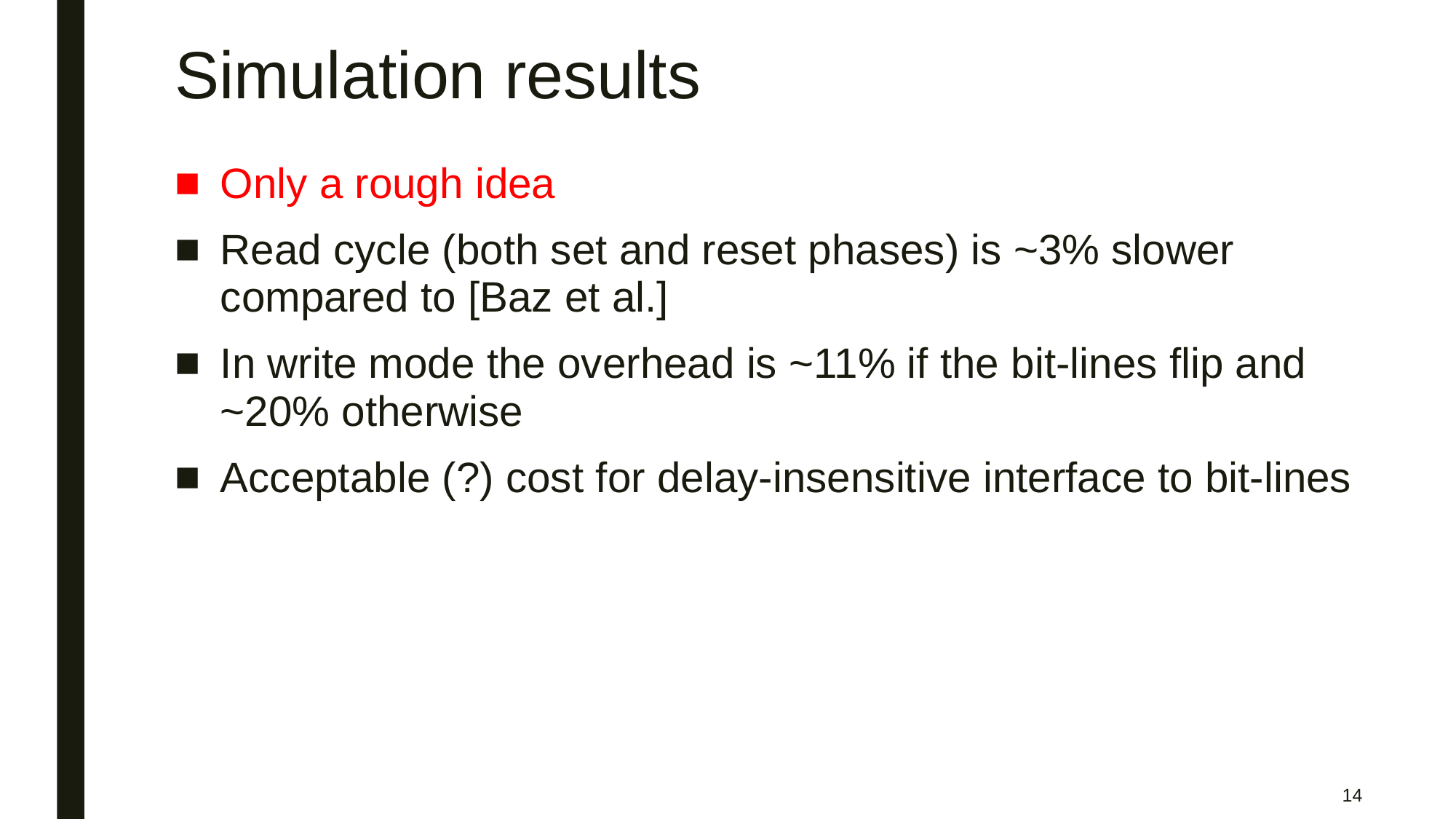

# Simulation results
Only a rough idea
Read cycle (both set and reset phases) is ~3% slower compared to [Baz et al.]
In write mode the overhead is ~11% if the bit-lines flip and ~20% otherwise
Acceptable (?) cost for delay-insensitive interface to bit-lines

14